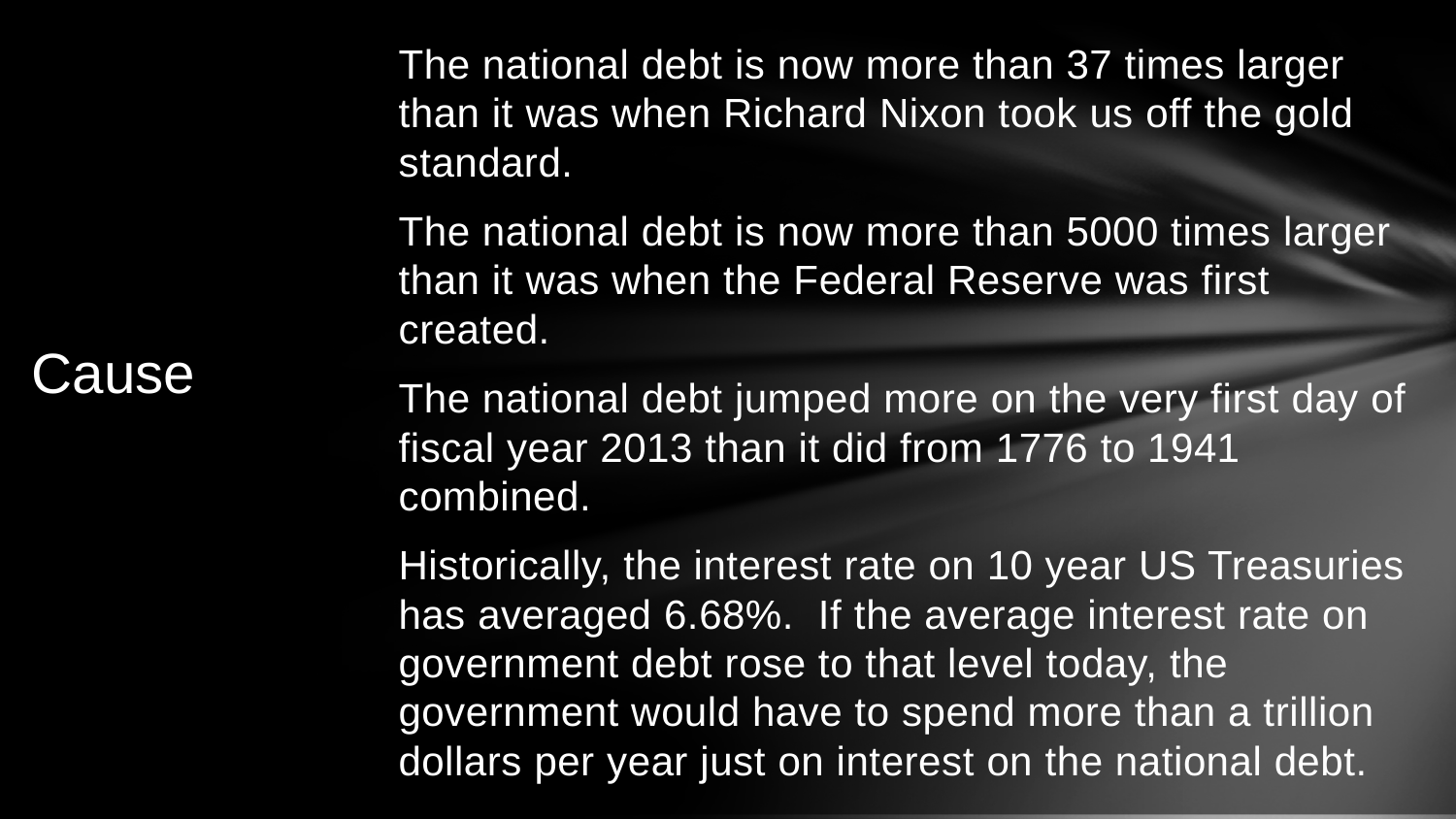

The national debt is now more than 37 times larger than it was when Richard Nixon took us off the gold standard.
The national debt is now more than 5000 times larger than it was when the Federal Reserve was first created.
The national debt jumped more on the very first day of fiscal year 2013 than it did from 1776 to 1941 combined.
Historically, the interest rate on 10 year US Treasuries has averaged 6.68%.  If the average interest rate on government debt rose to that level today, the government would have to spend more than a trillion dollars per year just on interest on the national debt.

# Cause